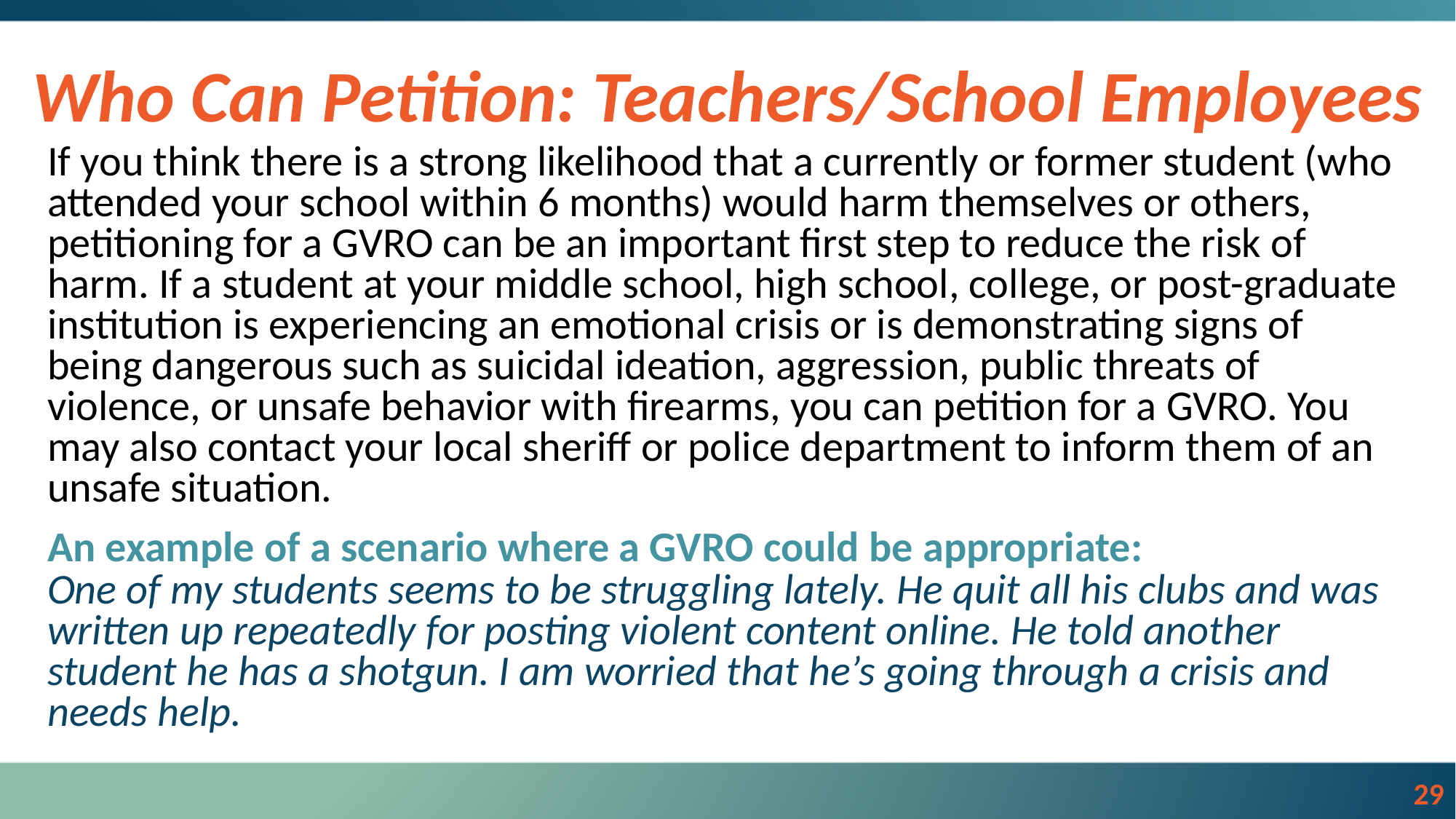

Who Can Petition: Teachers/School Employees
If you think there is a strong likelihood that a currently or former student (who attended your school within 6 months) would harm themselves or others, petitioning for a GVRO can be an important first step to reduce the risk of harm. If a student at your middle school, high school, college, or post-graduate institution is experiencing an emotional crisis or is demonstrating signs of being dangerous such as suicidal ideation, aggression, public threats of violence, or unsafe behavior with firearms, you can petition for a GVRO. You may also contact your local sheriff or police department to inform them of an unsafe situation.
An example of a scenario where a GVRO could be appropriate:
One of my students seems to be struggling lately. He quit all his clubs and was written up repeatedly for posting violent content online. He told another student he has a shotgun. I am worried that he’s going through a crisis and needs help.
29